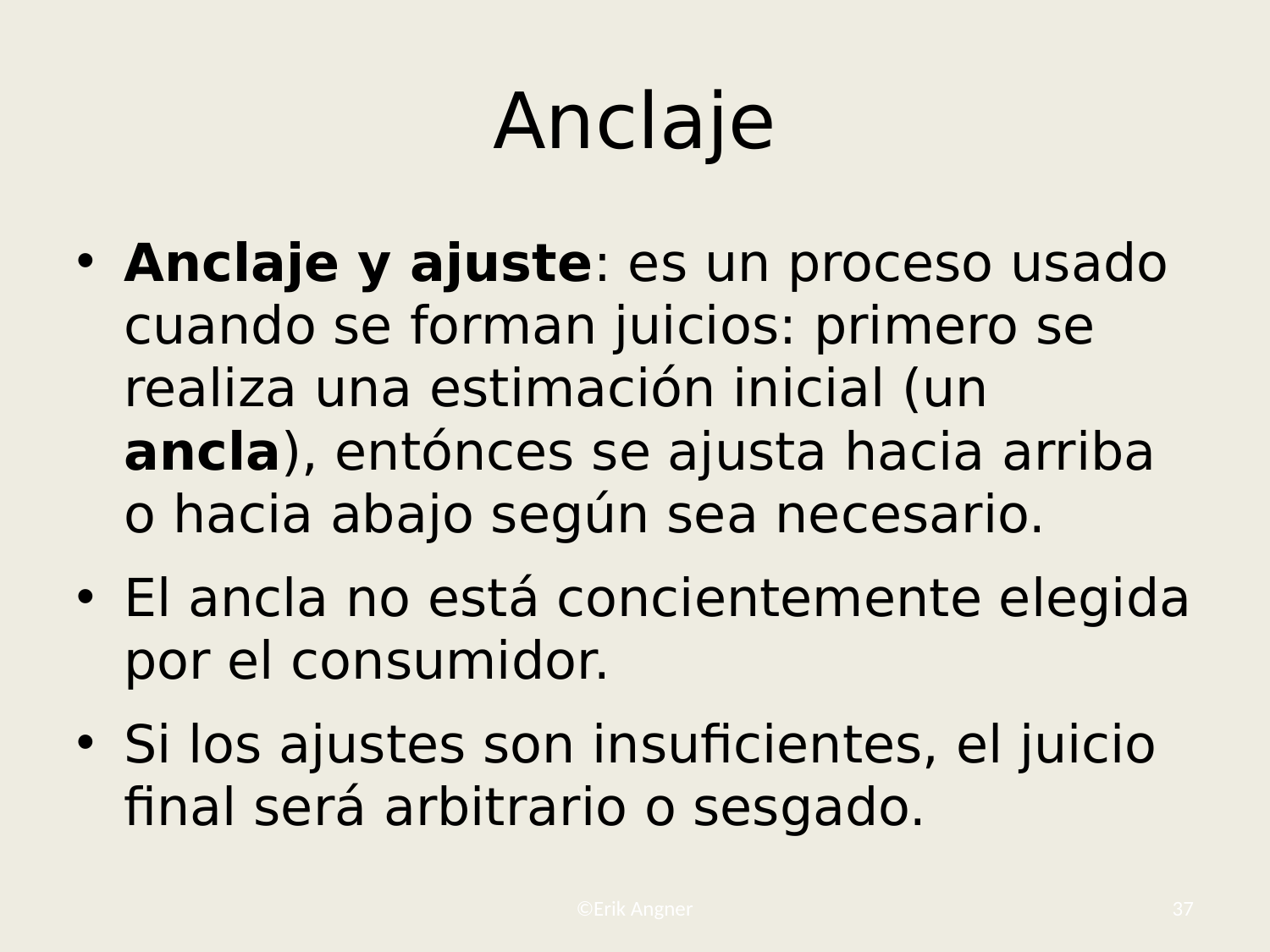

# Anclaje
Anclaje y ajuste: es un proceso usado cuando se forman juicios: primero se realiza una estimación inicial (un ancla), entónces se ajusta hacia arriba o hacia abajo según sea necesario.
El ancla no está concientemente elegida por el consumidor.
Si los ajustes son insuficientes, el juicio final será arbitrario o sesgado.

©Erik Angner
37